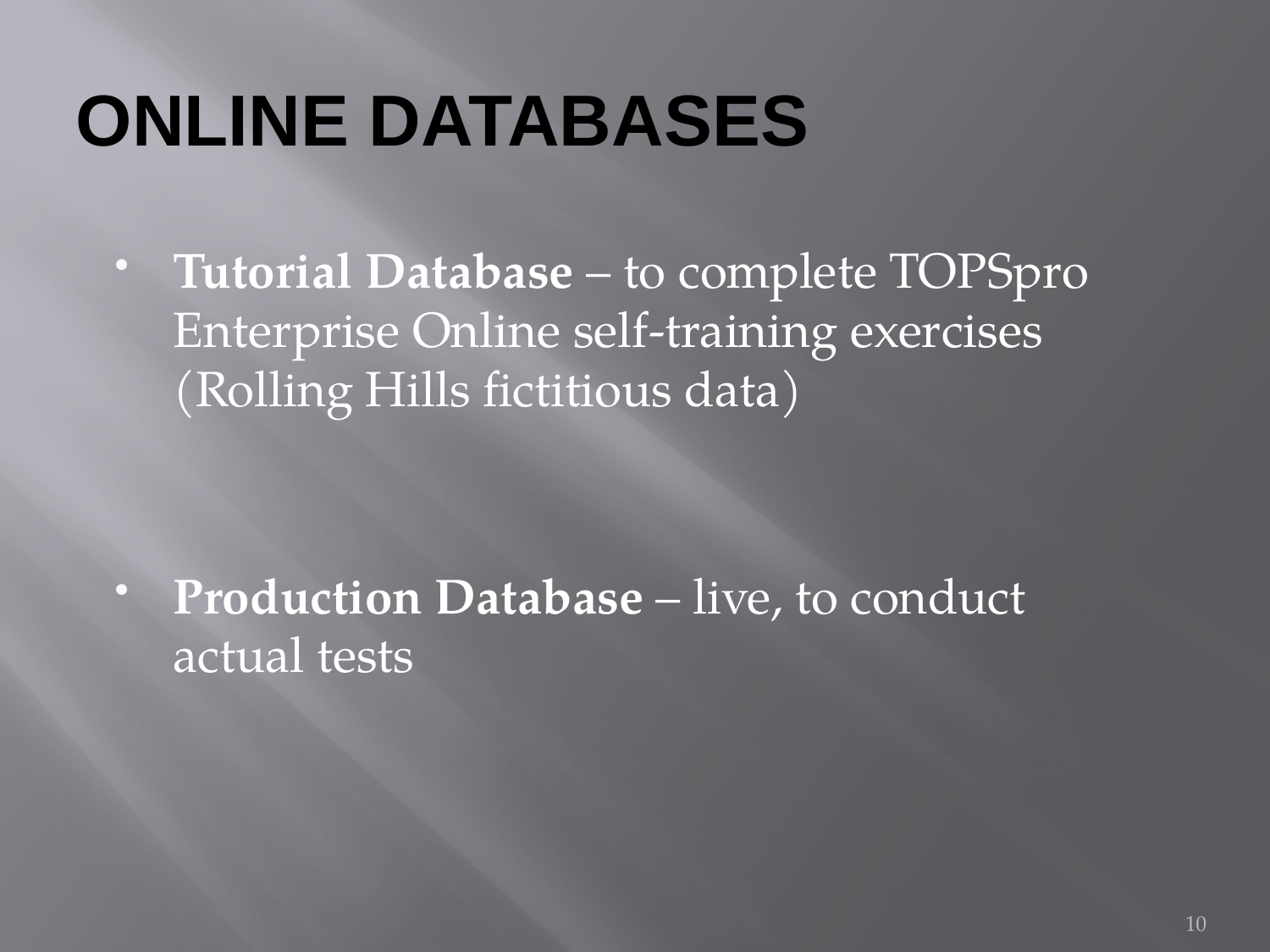

# ONLINE DATABASES
Tutorial Database – to complete TOPSpro Enterprise Online self-training exercises (Rolling Hills fictitious data)

Production Database – live, to conduct actual tests

10